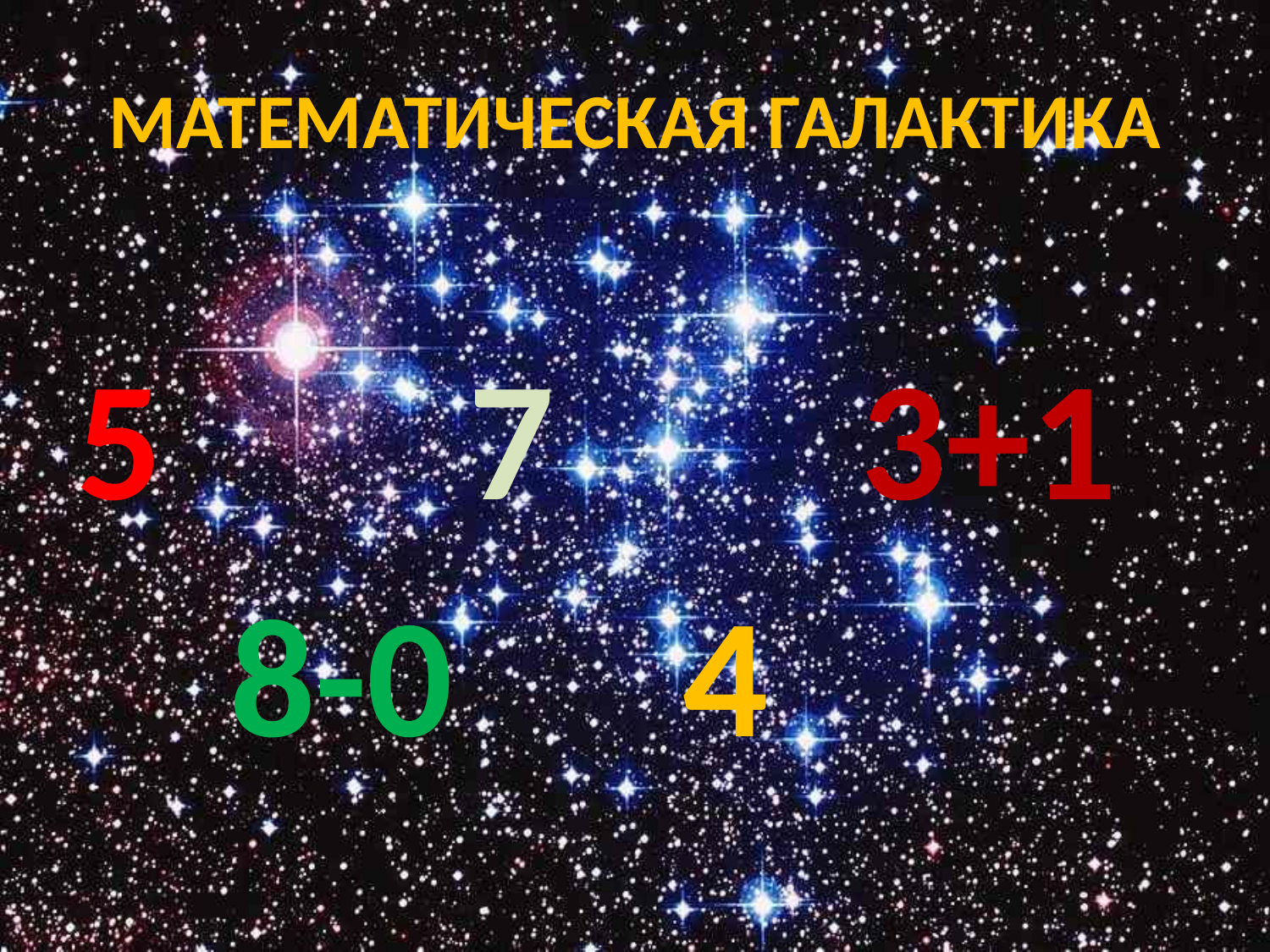

# МАТЕМАТИЧЕСКАЯ ГАЛАКТИКА

5        7        3+1
    8-0      4